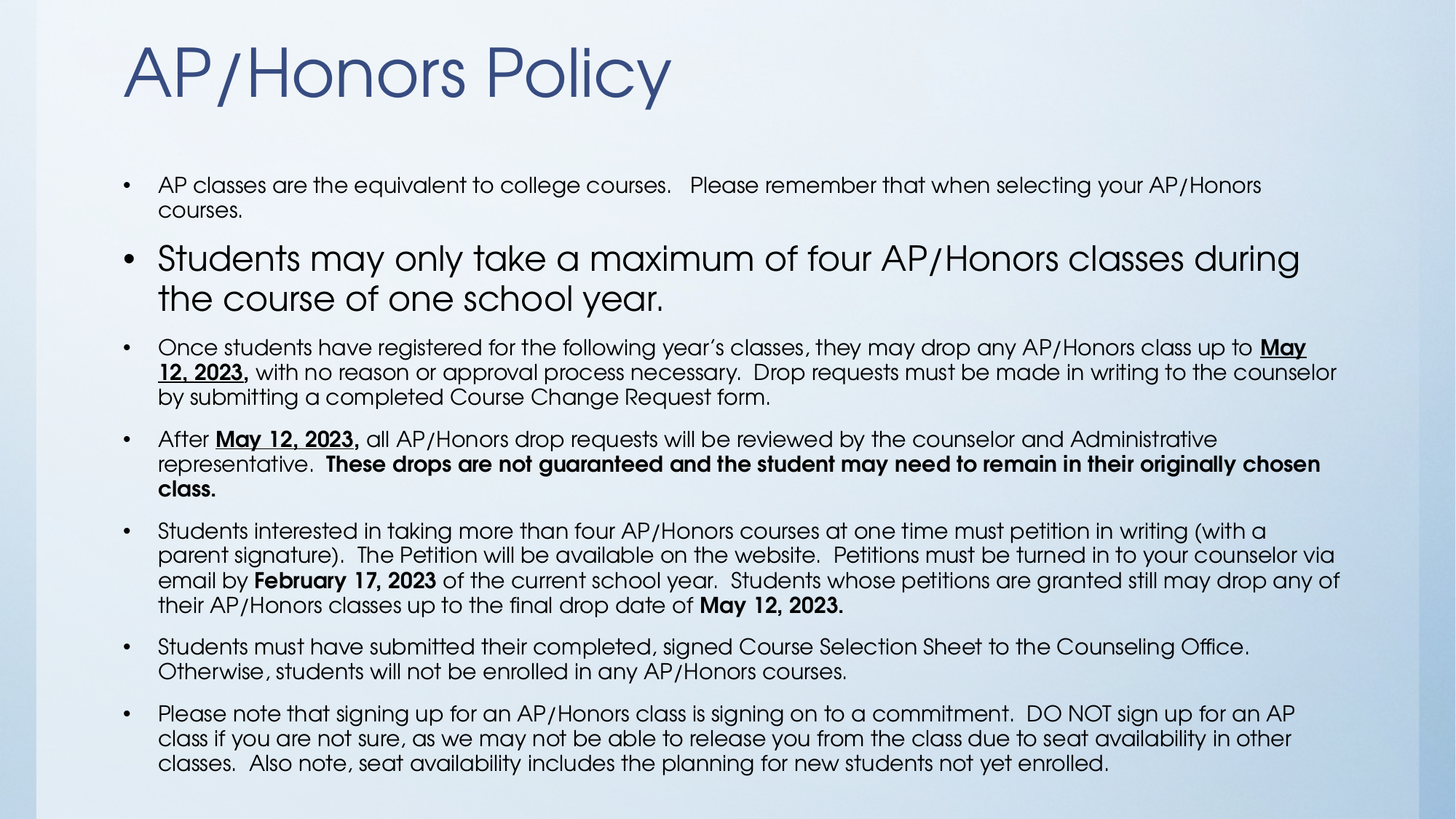

# AP/Honors Policy
AP classes are the equivalent to college courses.   Please remember that when selecting your AP/Honors courses.
Students may only take a maximum of four AP/Honors classes during the course of one school year.
Once students have registered for the following year’s classes, they may drop any AP/Honors class up to May 12, 2023, with no reason or approval process necessary.  Drop requests must be made in writing to the counselor by submitting a completed Course Change Request form.
After May 12, 2023, all AP/Honors drop requests will be reviewed by the counselor and Administrative representative.  These drops are not guaranteed and the student may need to remain in their originally chosen class.
Students interested in taking more than four AP/Honors courses at one time must petition in writing (with a parent signature).  The Petition will be available on the website.  Petitions must be turned in to your counselor via email by February 17, 2023 of the current school year.  Students whose petitions are granted still may drop any of their AP/Honors classes up to the final drop date of May 12, 2023.
Students must have submitted their completed, signed Course Selection Sheet to the Counseling Office.  Otherwise, students will not be enrolled in any AP/Honors courses.
Please note that signing up for an AP/Honors class is signing on to a commitment.  DO NOT sign up for an AP class if you are not sure, as we may not be able to release you from the class due to seat availability in other classes.  Also note, seat availability includes the planning for new students not yet enrolled.